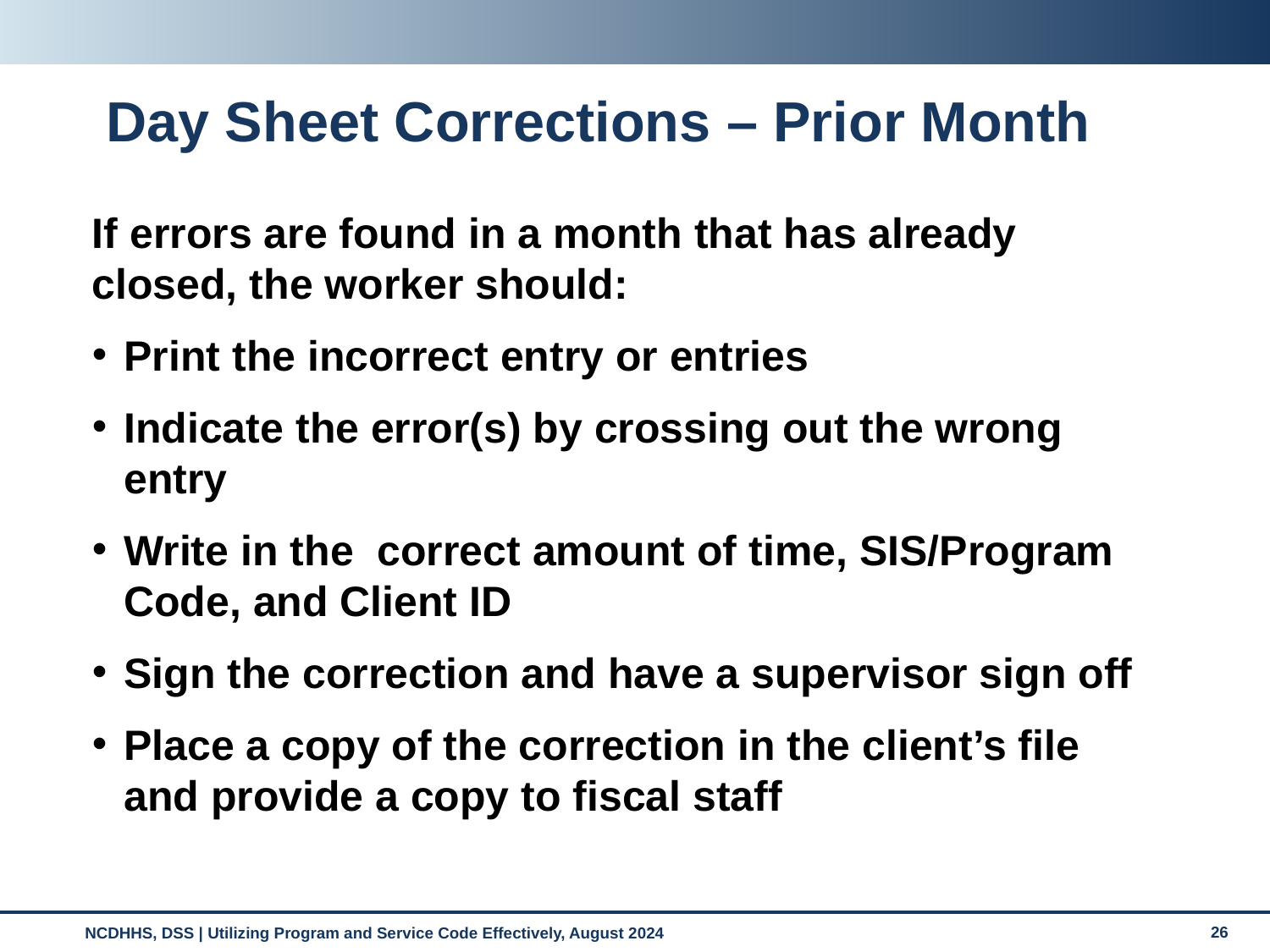

# Day Sheet Corrections – Prior Month
If errors are found in a month that has already closed, the worker should:
Print the incorrect entry or entries
Indicate the error(s) by crossing out the wrong entry
Write in the  correct amount of time, SIS/Program Code, and Client ID
Sign the correction and have a supervisor sign off
Place a copy of the correction in the client’s file and provide a copy to fiscal staff